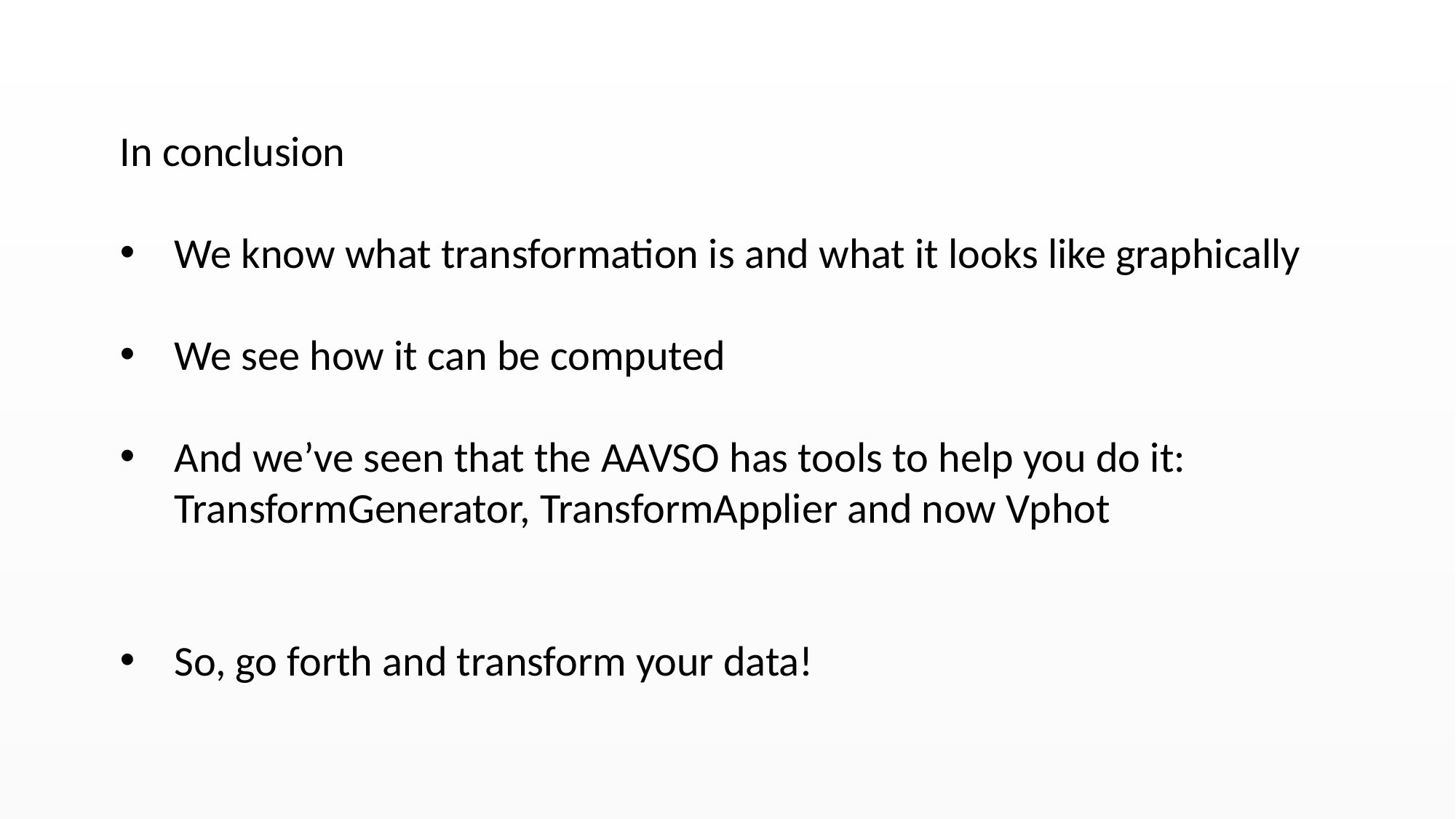

In conclusion

We know what transformation is and what it looks like graphically

We see how it can be computed

And we’ve seen that the AAVSO has tools to help you do it:
TransformGenerator, TransformApplier and now Vphot
So, go forth and transform your data!